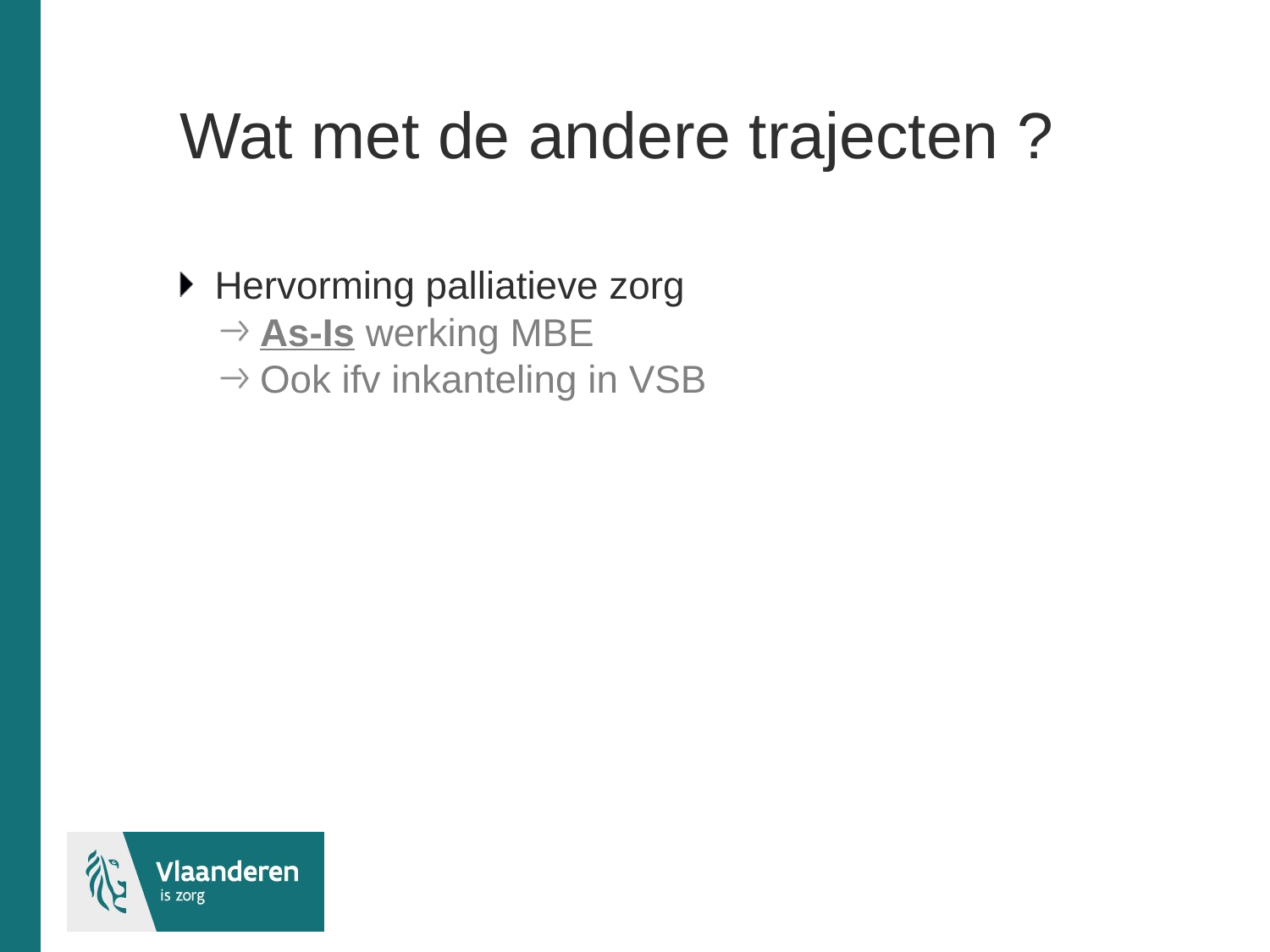

# Wat met de andere trajecten ?
Hervorming palliatieve zorg
As-Is werking MBE
Ook ifv inkanteling in VSB